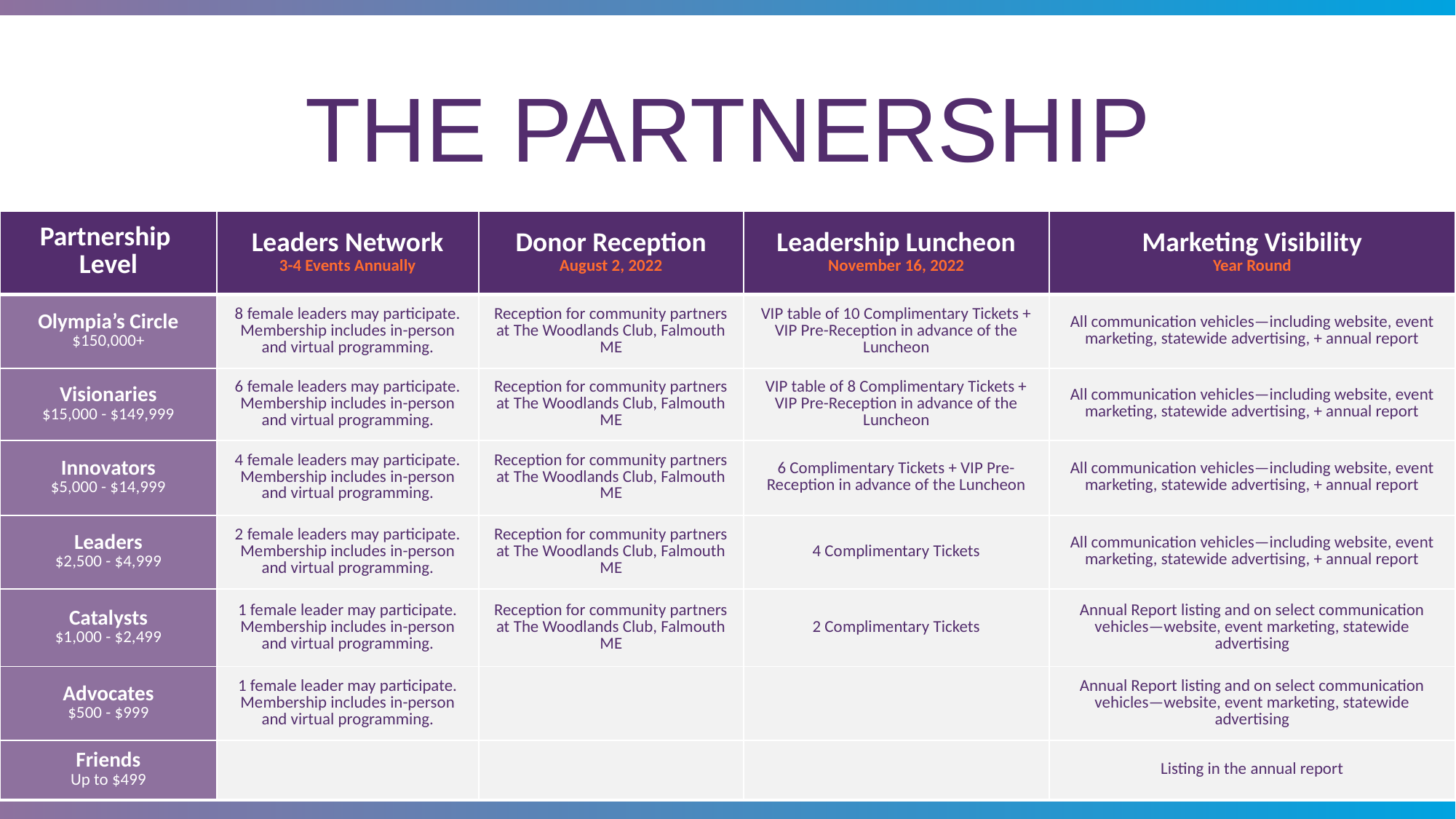

# THE PARTNERSHIP
| Partnership Level | Leaders Network 3-4 Events Annually | Donor Reception August 2, 2022 | Leadership Luncheon November 16, 2022 | Marketing Visibility Year Round |
| --- | --- | --- | --- | --- |
| Olympia’s Circle $150,000+ | 8 female leaders may participate. Membership includes in-person and virtual programming. | Reception for community partners at The Woodlands Club, Falmouth ME | VIP table of 10 Complimentary Tickets + VIP Pre-Reception in advance of the Luncheon | All communication vehicles—including website, event marketing, statewide advertising, + annual report |
| Visionaries $15,000 - $149,999 | 6 female leaders may participate. Membership includes in-person and virtual programming. | Reception for community partners at The Woodlands Club, Falmouth ME | VIP table of 8 Complimentary Tickets + VIP Pre-Reception in advance of the Luncheon | All communication vehicles—including website, event marketing, statewide advertising, + annual report |
| Innovators $5,000 - $14,999 | 4 female leaders may participate. Membership includes in-person and virtual programming. | Reception for community partners at The Woodlands Club, Falmouth ME | 6 Complimentary Tickets + VIP Pre-Reception in advance of the Luncheon | All communication vehicles—including website, event marketing, statewide advertising, + annual report |
| Leaders $2,500 - $4,999 | 2 female leaders may participate. Membership includes in-person and virtual programming. | Reception for community partners at The Woodlands Club, Falmouth ME | 4 Complimentary Tickets | All communication vehicles—including website, event marketing, statewide advertising, + annual report |
| Catalysts $1,000 - $2,499 | 1 female leader may participate. Membership includes in-person and virtual programming. | Reception for community partners at The Woodlands Club, Falmouth ME | 2 Complimentary Tickets | Annual Report listing and on select communication vehicles—website, event marketing, statewide advertising |
| Advocates $500 - $999 | 1 female leader may participate. Membership includes in-person and virtual programming. |  |  | Annual Report listing and on select communication vehicles—website, event marketing, statewide advertising |
| Friends Up to $499 |  |  |  | Listing in the annual report |